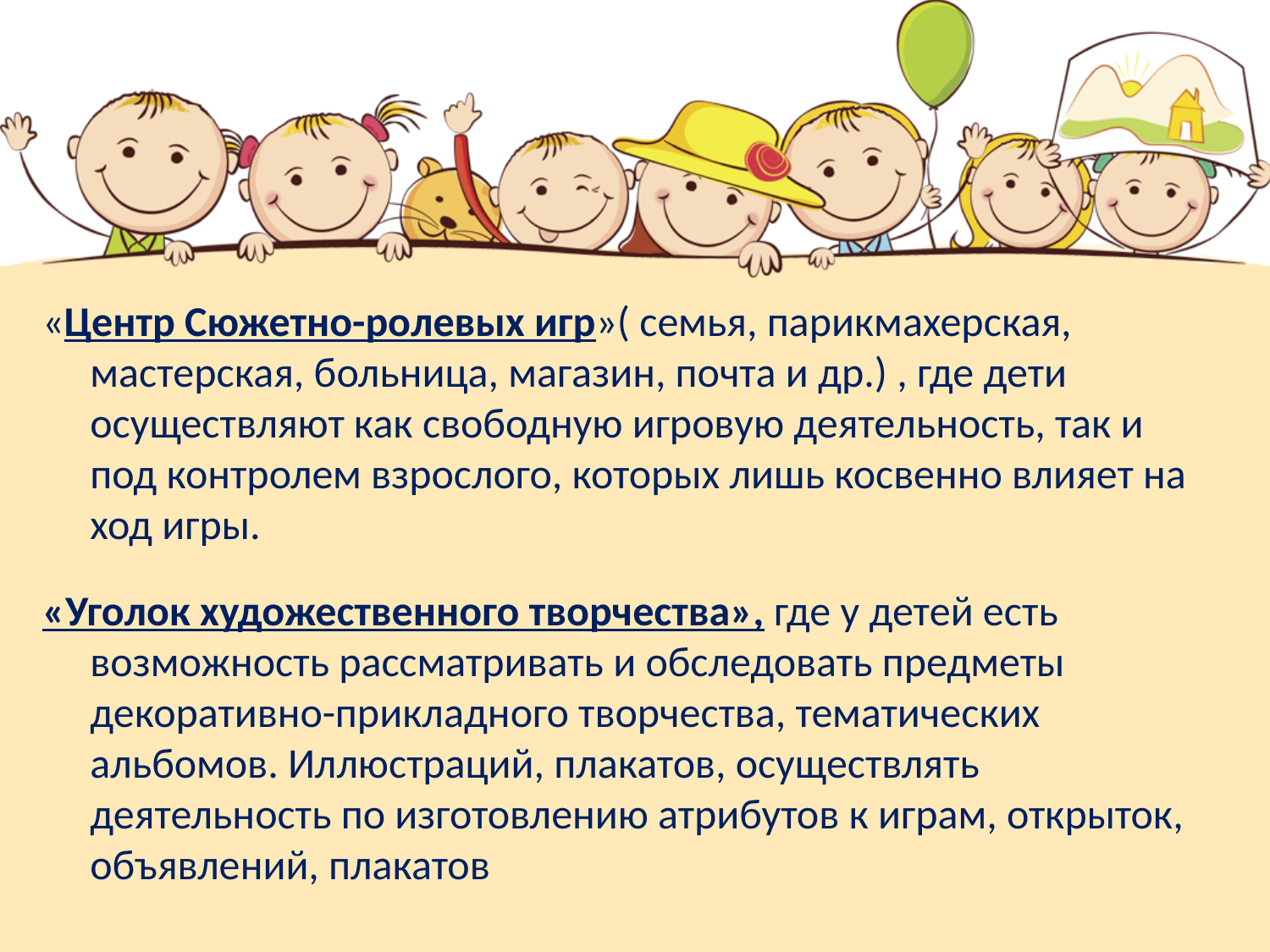

#
«Центр Сюжетно-ролевых игр»( семья, парикмахерская, мастерская, больница, магазин, почта и др.) , где дети  осуществляют как свободную игровую деятельность, так и под контролем взрослого, которых лишь косвенно влияет на ход игры.

«Уголок художественного творчества», где у детей есть возможность рассматривать и обследовать предметы декоративно-прикладного творчества, тематических альбомов. Иллюстраций, плакатов, осуществлять деятельность по изготовлению атрибутов к играм, открыток, объявлений, плакатов